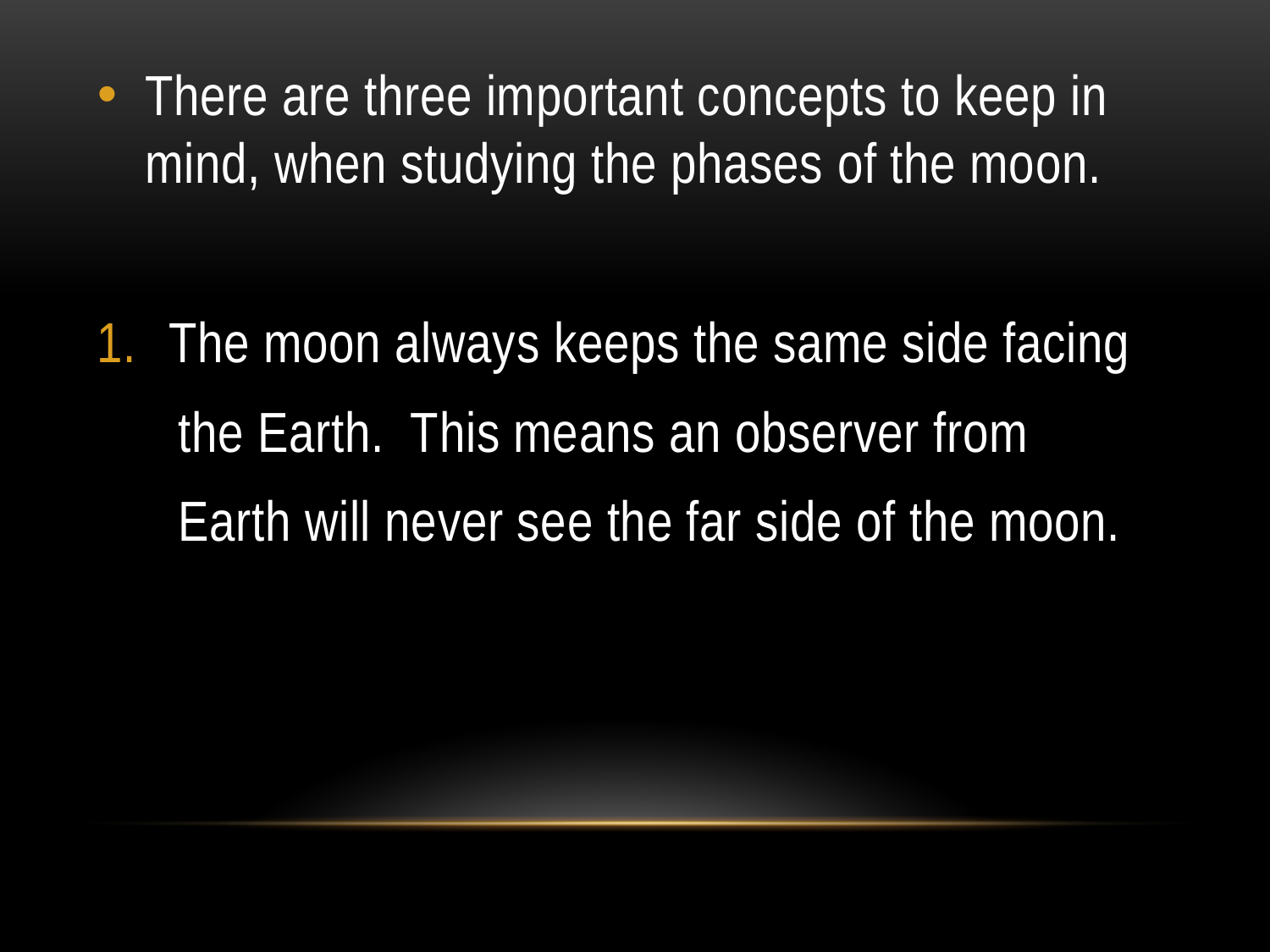

There are three important concepts to keep in mind, when studying the phases of the moon.

The moon always keeps the same side facing
      the Earth.  This means an observer from
      Earth will never see the far side of the moon.